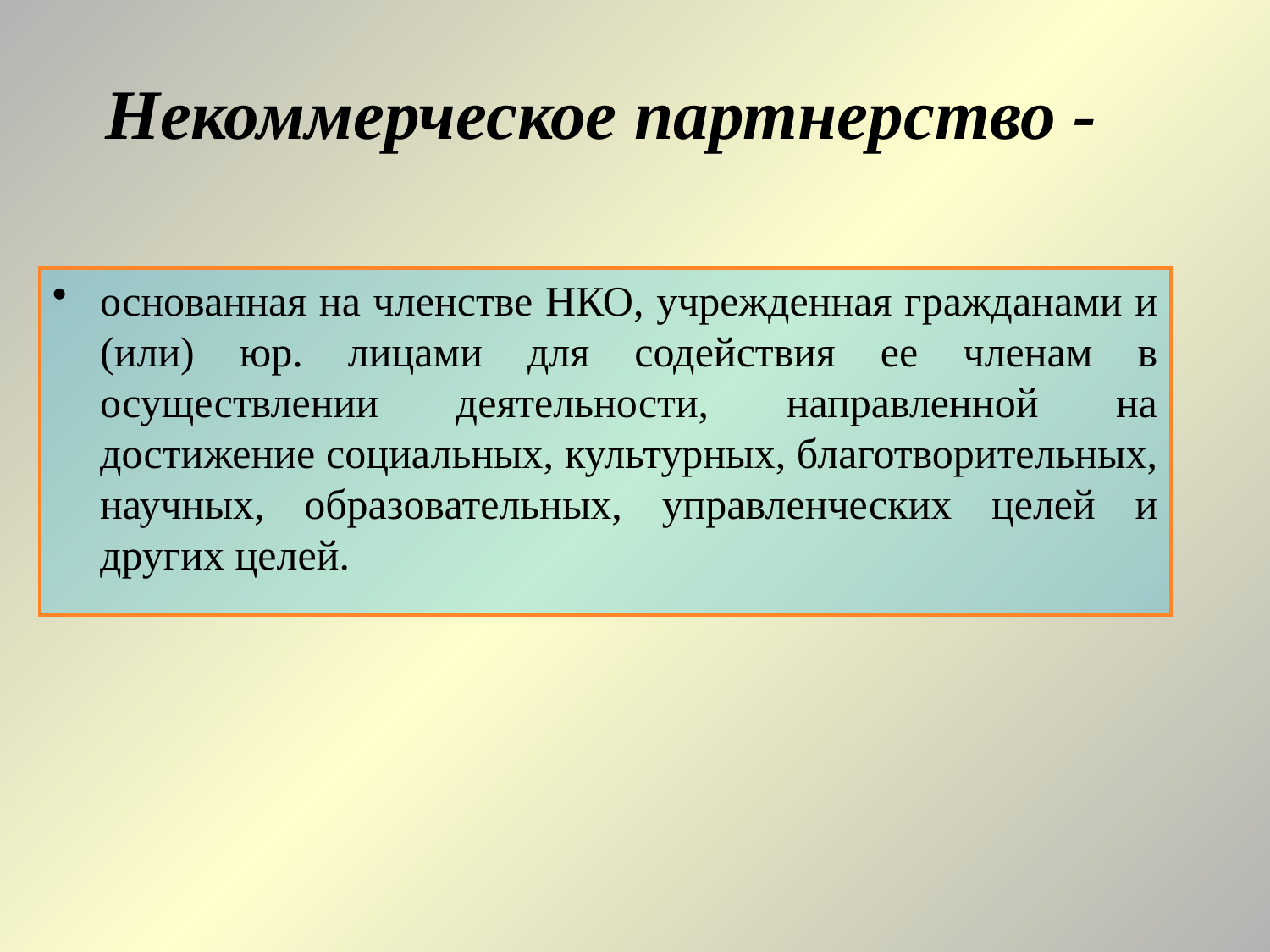

# Некоммерческое партнерство -
основанная на членстве НКО, учрежденная гражданами и (или) юр. лицами для содействия ее членам в осуществлении деятельности, направленной на достижение социальных, культурных, благотворительных, научных, образовательных, управленческих целей и других целей.